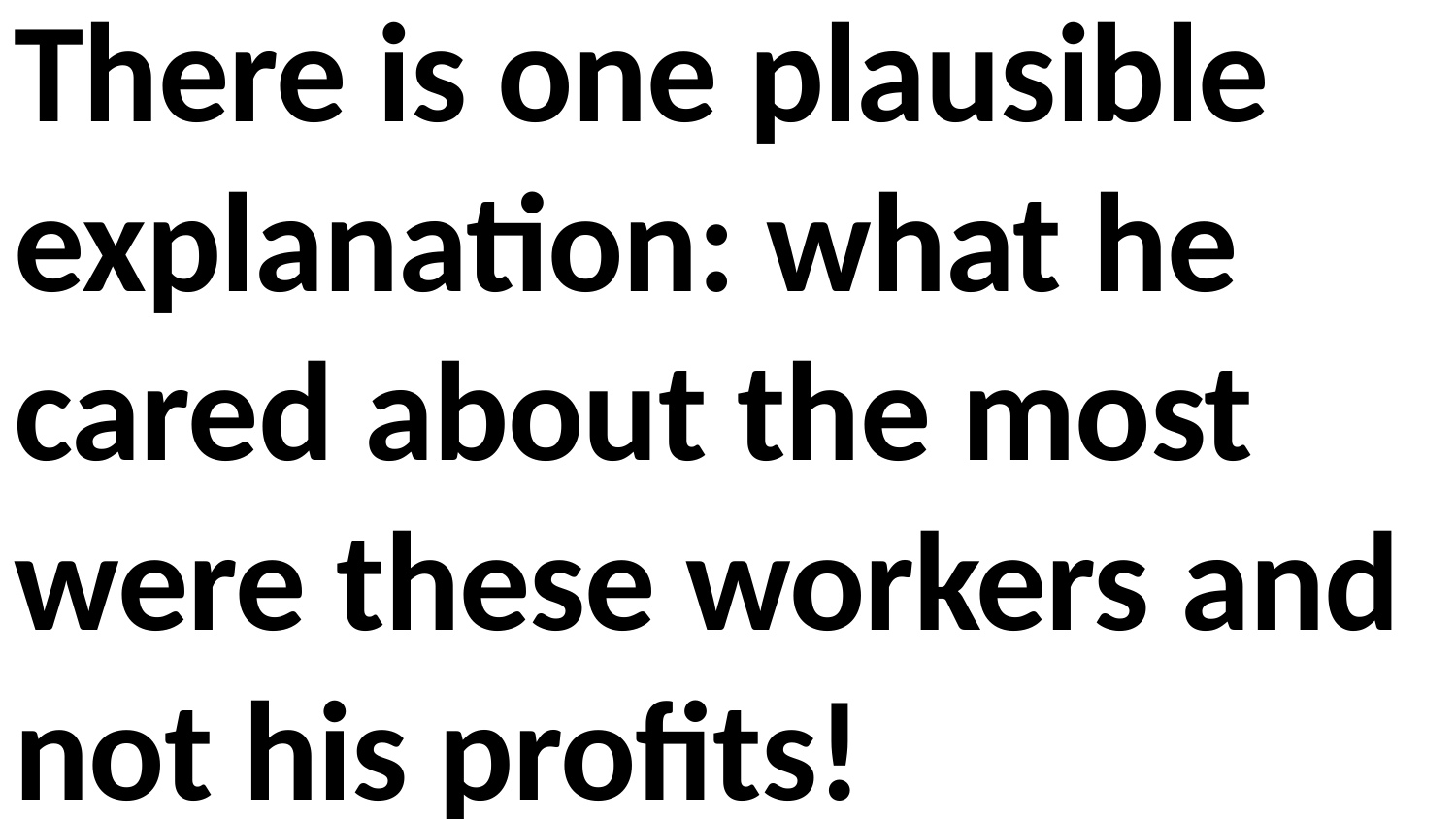

There is one plausible explanation: what he cared about the most were these workers and not his profits!